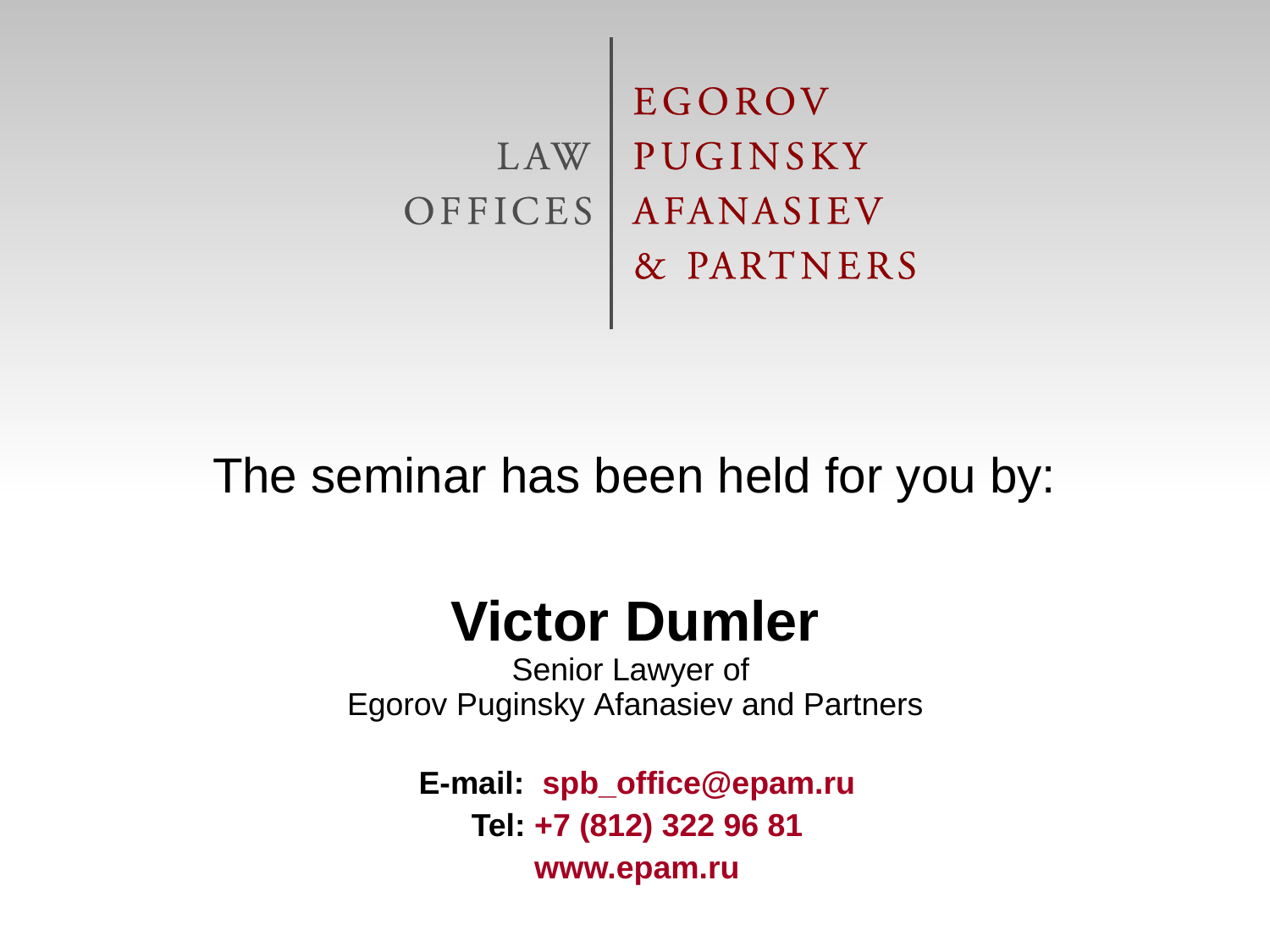

The seminar has been held for you by:

Victor Dumler
Senior Lawyer of
Egorov Puginsky Afanasiev and Partners

E-mail:  spb_office@epam.ru
Tel: +7 (812) 322 96 81
www.epam.ru